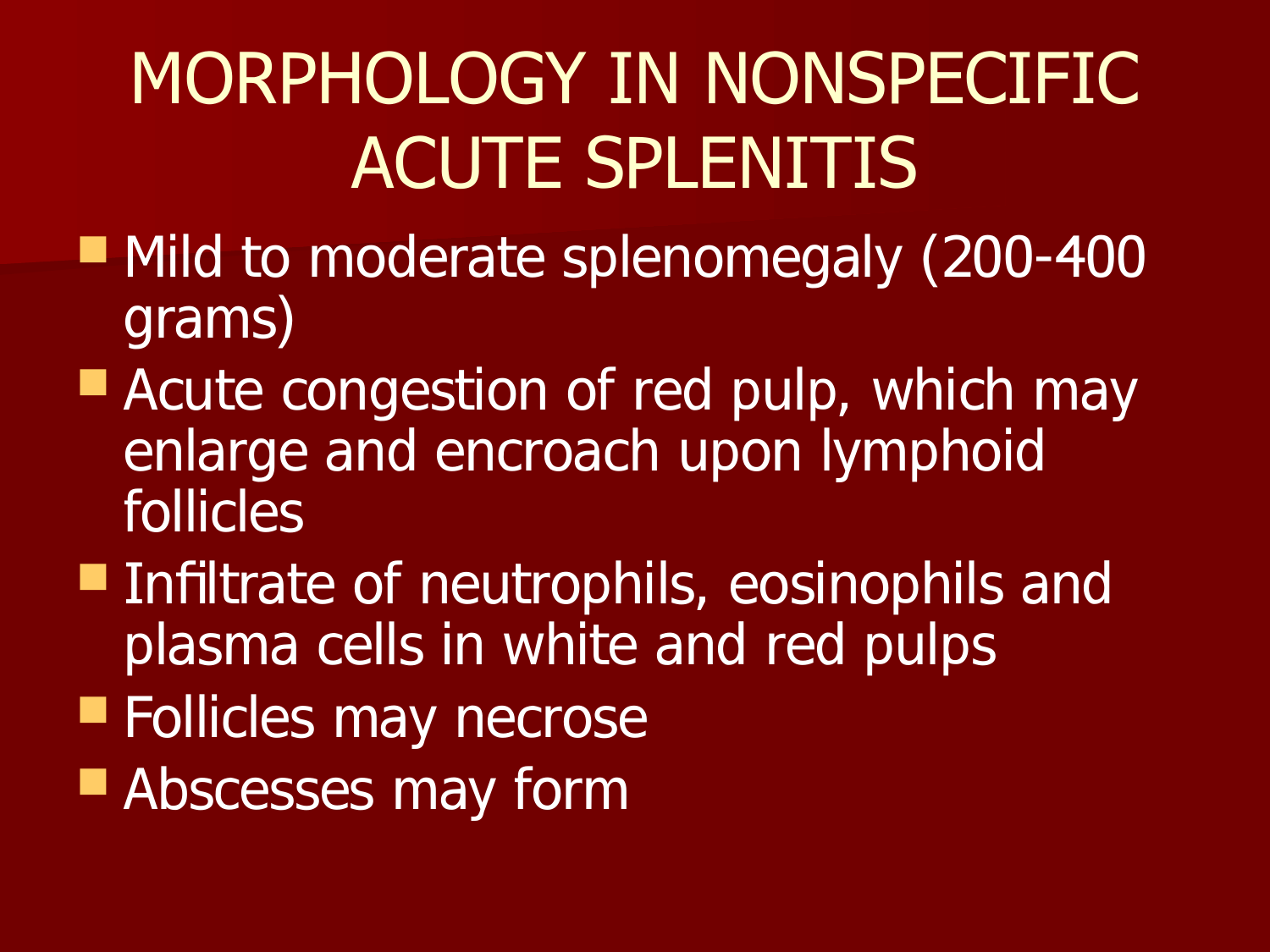

# MORPHOLOGY IN NONSPECIFIC ACUTE SPLENITIS
Mild to moderate splenomegaly (200-400 grams)
Acute congestion of red pulp, which may enlarge and encroach upon lymphoid follicles
Infiltrate of neutrophils, eosinophils and plasma cells in white and red pulps
Follicles may necrose
Abscesses may form